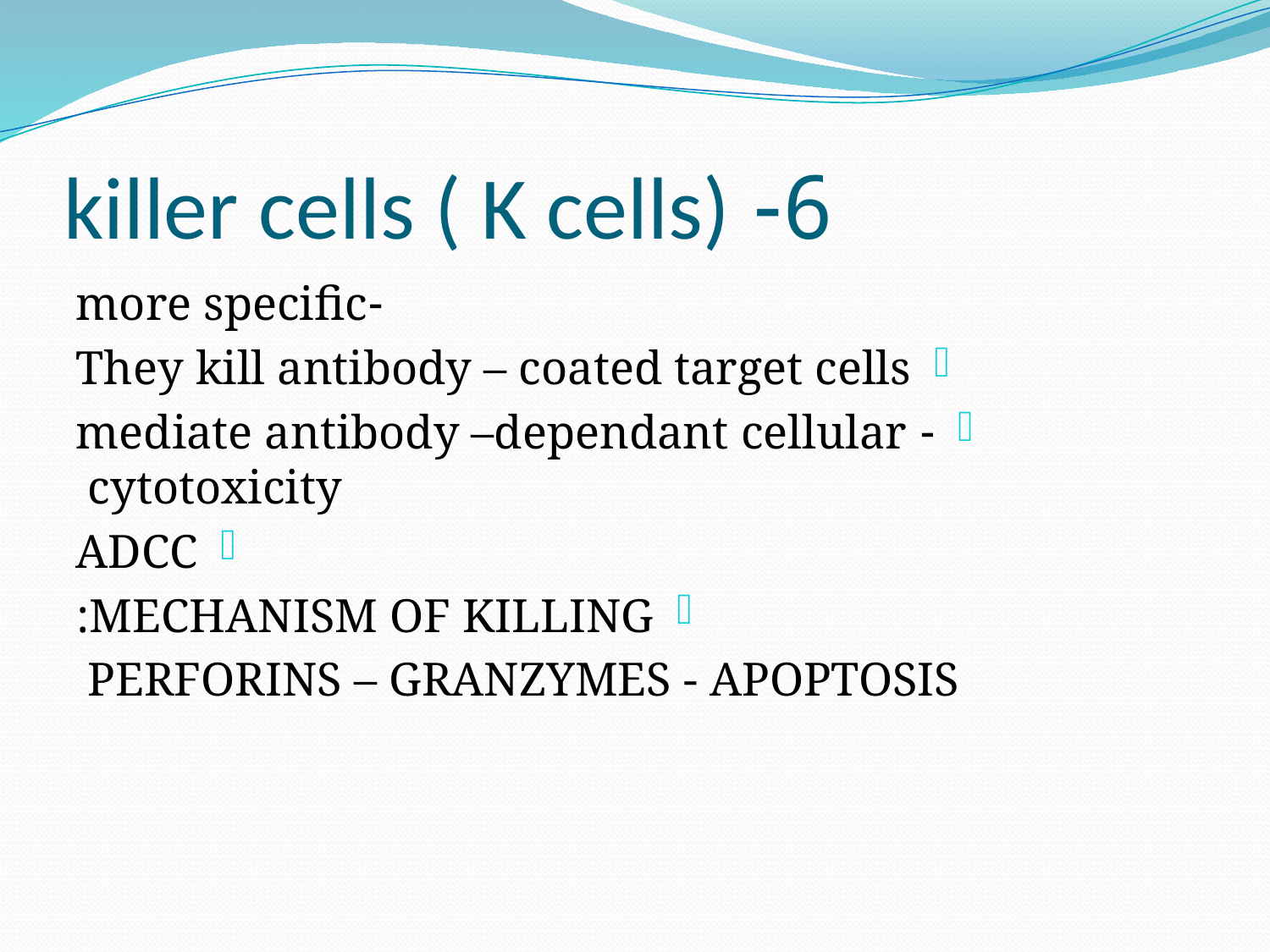

# 6- killer cells ( K cells)
-more specific
They kill antibody – coated target cells
- mediate antibody –dependant cellular cytotoxicity
ADCC
MECHANISM OF KILLING:
PERFORINS – GRANZYMES - APOPTOSIS